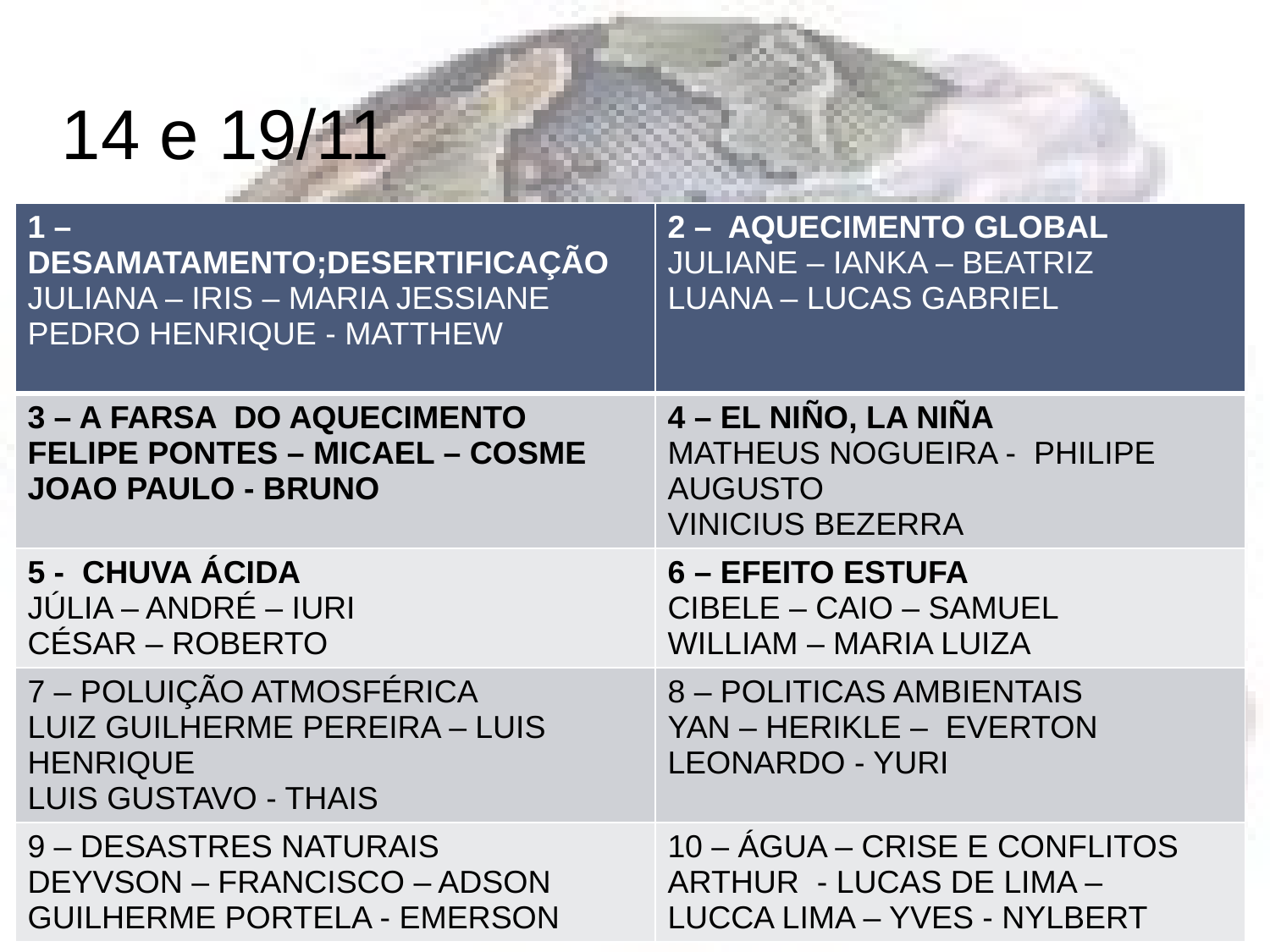

# 14 e 19/11
| 1 – DESAMATAMENTO;DESERTIFICAÇÃO JULIANA – IRIS – MARIA JESSIANE PEDRO HENRIQUE - MATTHEW | 2 – AQUECIMENTO GLOBAL JULIANE – IANKA – BEATRIZ LUANA – LUCAS GABRIEL |
| --- | --- |
| 3 – A FARSA DO AQUECIMENTO FELIPE PONTES – MICAEL – COSME JOAO PAULO - BRUNO | 4 – EL NIÑO, LA NIÑA MATHEUS NOGUEIRA - PHILIPE AUGUSTO VINICIUS BEZERRA |
| 5 - CHUVA ÁCIDA JÚLIA – ANDRÉ – IURI CÉSAR – ROBERTO | 6 – EFEITO ESTUFA CIBELE – CAIO – SAMUEL WILLIAM – MARIA LUIZA |
| 7 – POLUIÇÃO ATMOSFÉRICA LUIZ GUILHERME PEREIRA – LUIS HENRIQUE LUIS GUSTAVO - THAIS | 8 – POLITICAS AMBIENTAIS YAN – HERIKLE – EVERTON LEONARDO - YURI |
| 9 – DESASTRES NATURAIS DEYVSON – FRANCISCO – ADSON GUILHERME PORTELA - EMERSON | 10 – ÁGUA – CRISE E CONFLITOS ARTHUR - LUCAS DE LIMA – LUCCA LIMA – YVES - NYLBERT |